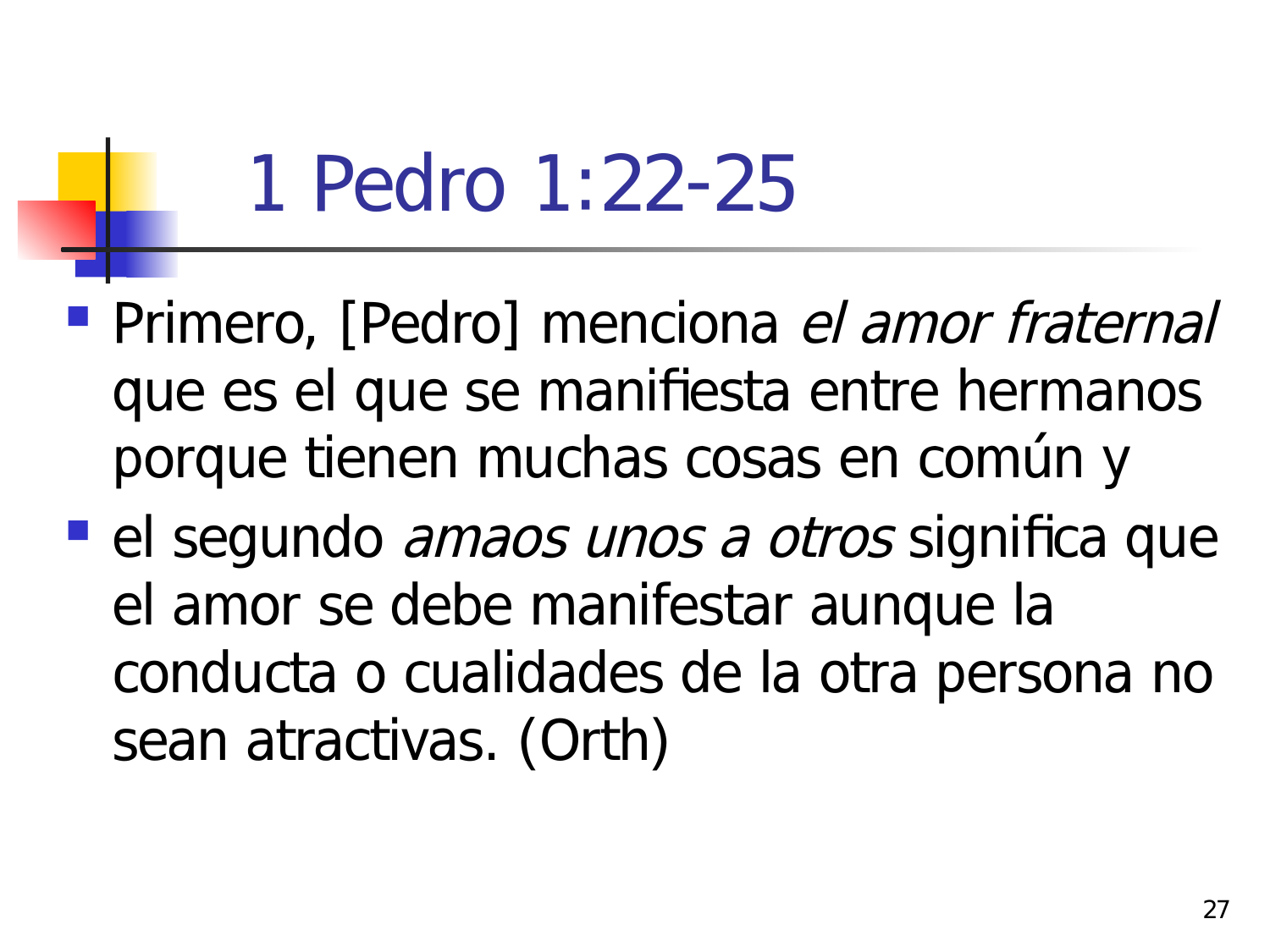

# 1 Pedro 1:22-25
Primero, [Pedro] menciona el amor fraternal que es el que se manifiesta entre hermanos porque tienen muchas cosas en común y
el segundo amaos unos a otros significa que el amor se debe manifestar aunque la conducta o cualidades de la otra persona no sean atractivas. (Orth)
27